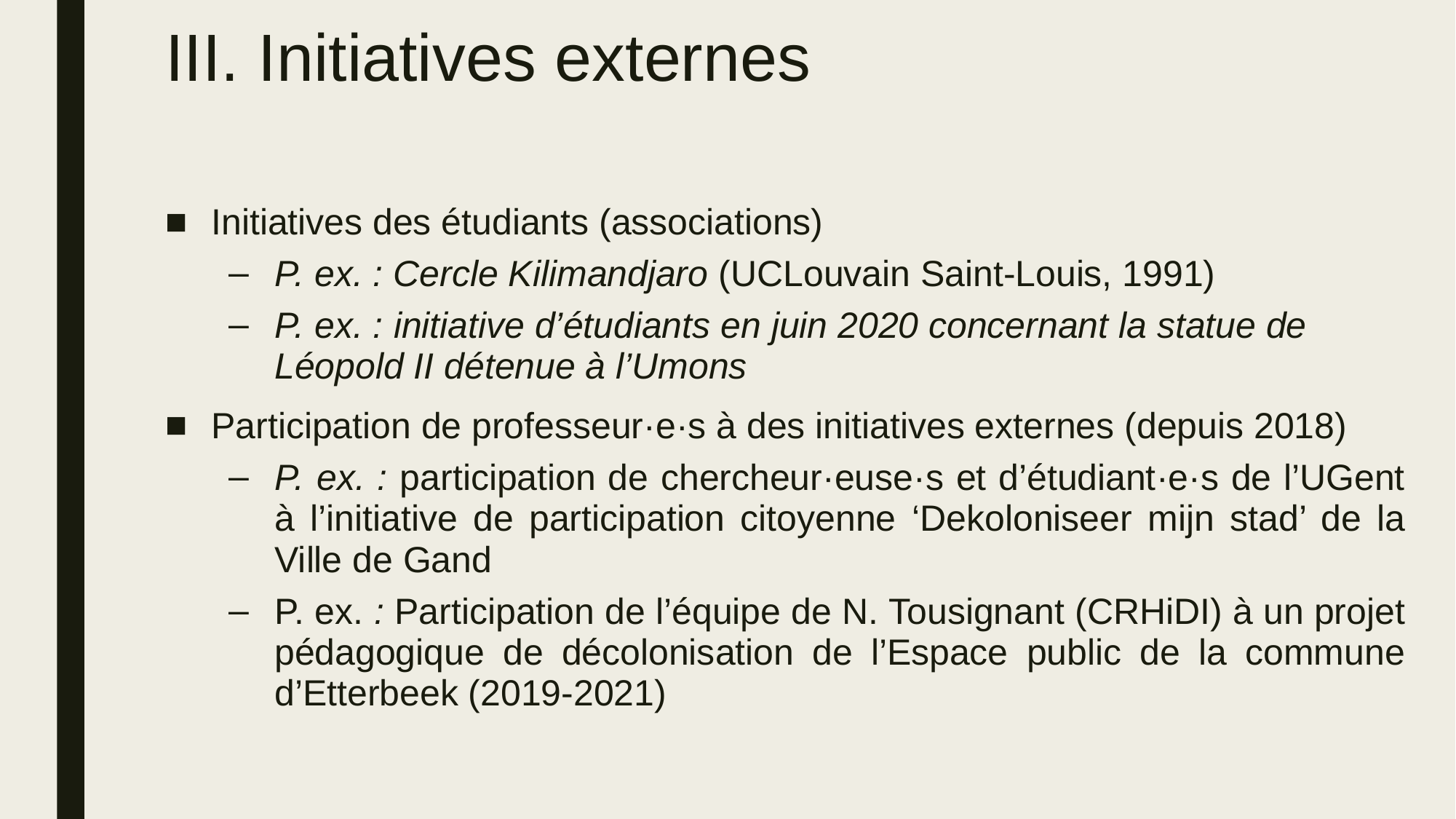

# III. Initiatives externes
Initiatives des étudiants (associations)
P. ex. : Cercle Kilimandjaro (UCLouvain Saint-Louis, 1991)
P. ex. : initiative d’étudiants en juin 2020 concernant la statue de Léopold II détenue à l’Umons
Participation de professeur·e·s à des initiatives externes (depuis 2018)
P. ex. : participation de chercheur·euse·s et d’étudiant·e·s de l’UGent à l’initiative de participation citoyenne ‘Dekoloniseer mijn stad’ de la Ville de Gand
P. ex. : Participation de l’équipe de N. Tousignant (CRHiDI) à un projet pédagogique de décolonisation de l’Espace public de la commune d’Etterbeek (2019-2021)